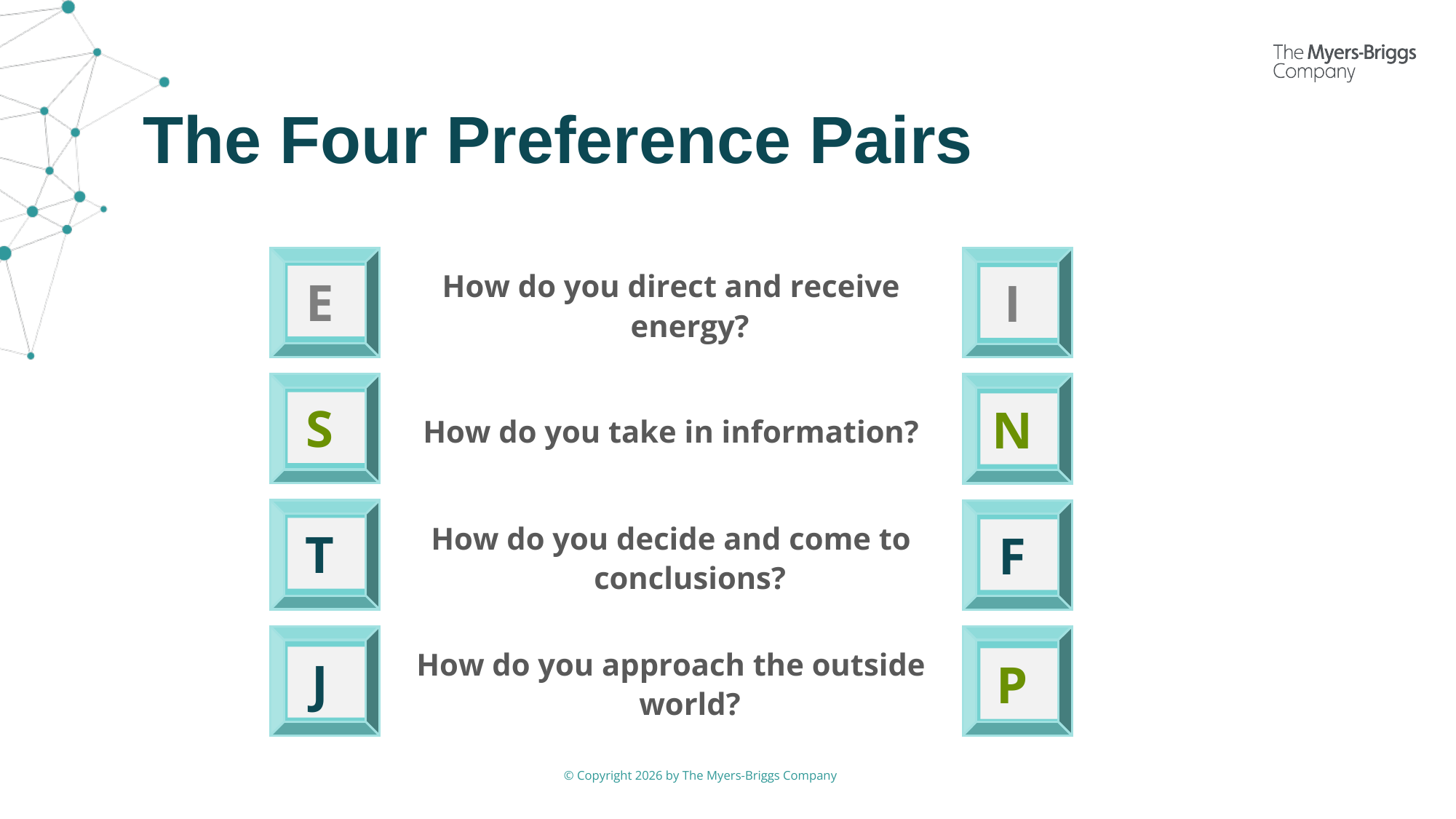

# The Four Preference Pairs

E
I
How do you direct and receive energy?

S
N
How do you take in information?

T
F
How do you decide and come to conclusions?

J
P
How do you approach the outside world?